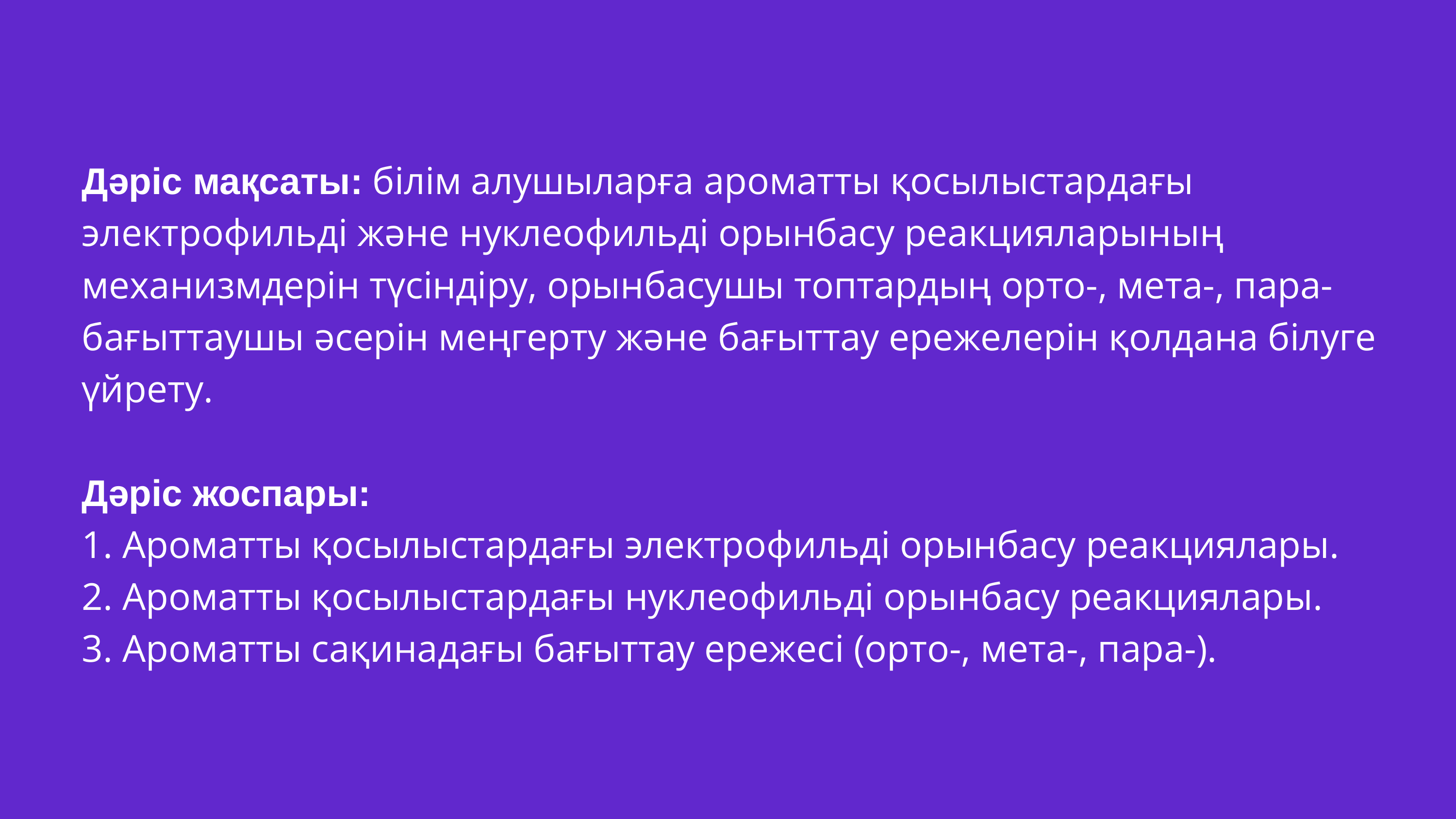

Дәріс мақсаты: білім алушыларға ароматты қосылыстардағы электрофильді және нуклеофильді орынбасу реакцияларының механизмдерін түсіндіру, орынбасушы топтардың орто-, мета-, пара-бағыттаушы әсерін меңгерту және бағыттау ережелерін қолдана білуге үйрету.

Дәріс жоспары:
1. Ароматты қосылыстардағы электрофильді орынбасу реакциялары.
2. Ароматты қосылыстардағы нуклеофильді орынбасу реакциялары.
3. Ароматты сақинадағы бағыттау ережесі (орто-, мета-, пара-).